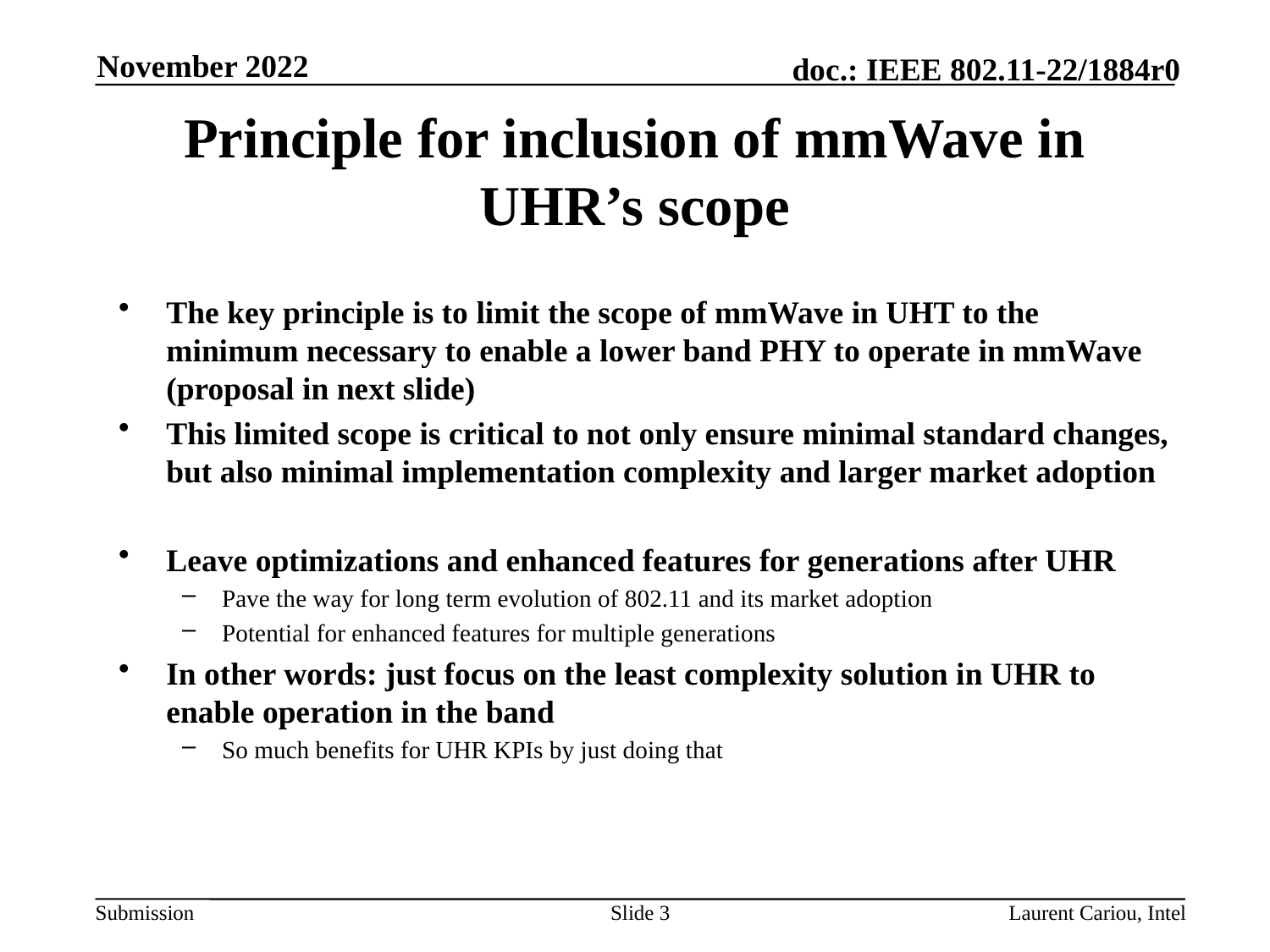

November 2022
# Principle for inclusion of mmWave in UHR’s scope
The key principle is to limit the scope of mmWave in UHT to the minimum necessary to enable a lower band PHY to operate in mmWave (proposal in next slide)
This limited scope is critical to not only ensure minimal standard changes, but also minimal implementation complexity and larger market adoption

Leave optimizations and enhanced features for generations after UHR
Pave the way for long term evolution of 802.11 and its market adoption
Potential for enhanced features for multiple generations
In other words: just focus on the least complexity solution in UHR to enable operation in the band
So much benefits for UHR KPIs by just doing that

Slide 3
Laurent Cariou, Intel